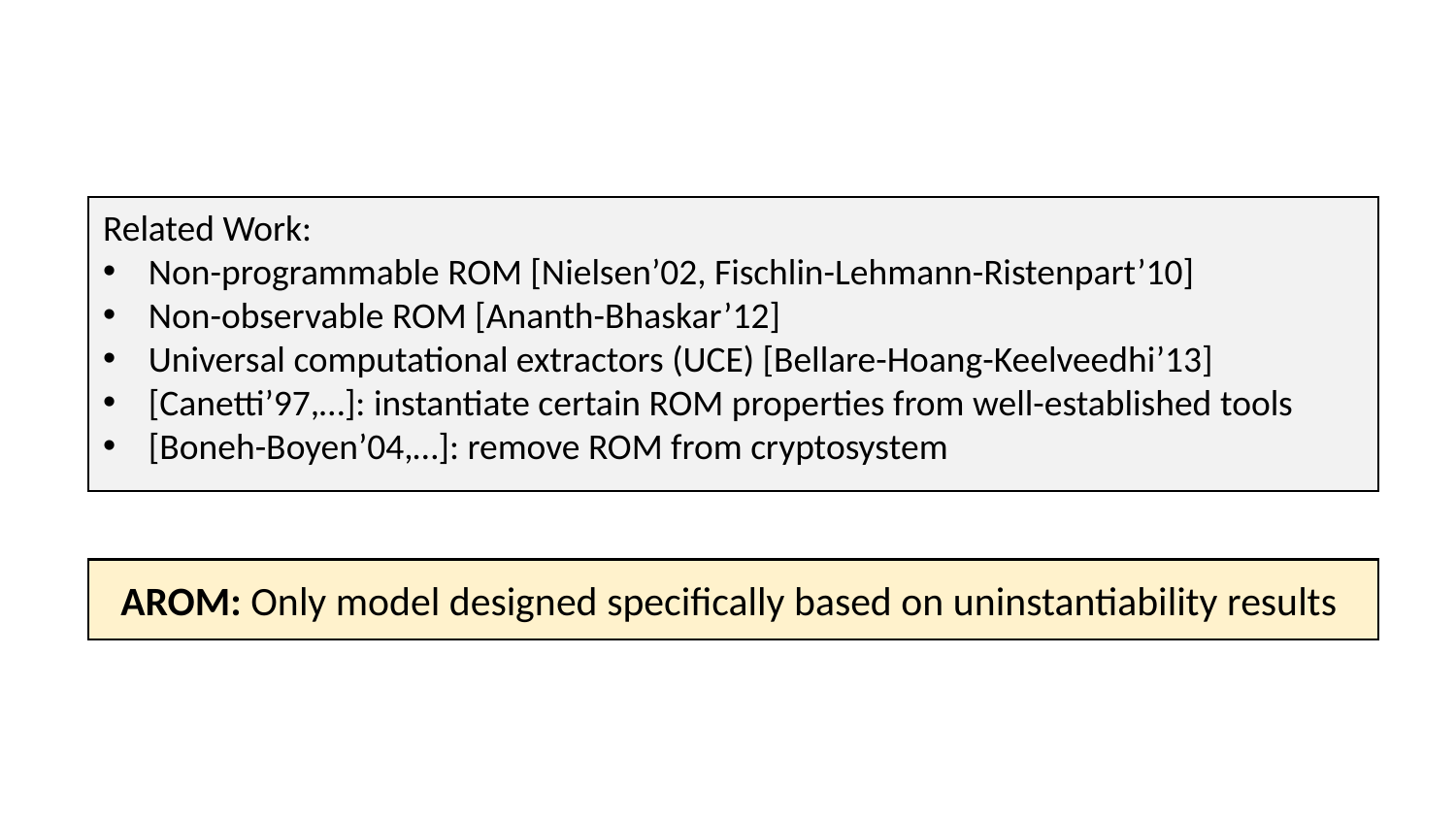

Related Work:
Non-programmable ROM [Nielsen’02, Fischlin-Lehmann-Ristenpart’10]
Non-observable ROM [Ananth-Bhaskar’12]
Universal computational extractors (UCE) [Bellare-Hoang-Keelveedhi’13]
[Canetti’97,…]: instantiate certain ROM properties from well-established tools
[Boneh-Boyen’04,…]: remove ROM from cryptosystem
AROM: Only model designed specifically based on uninstantiability results